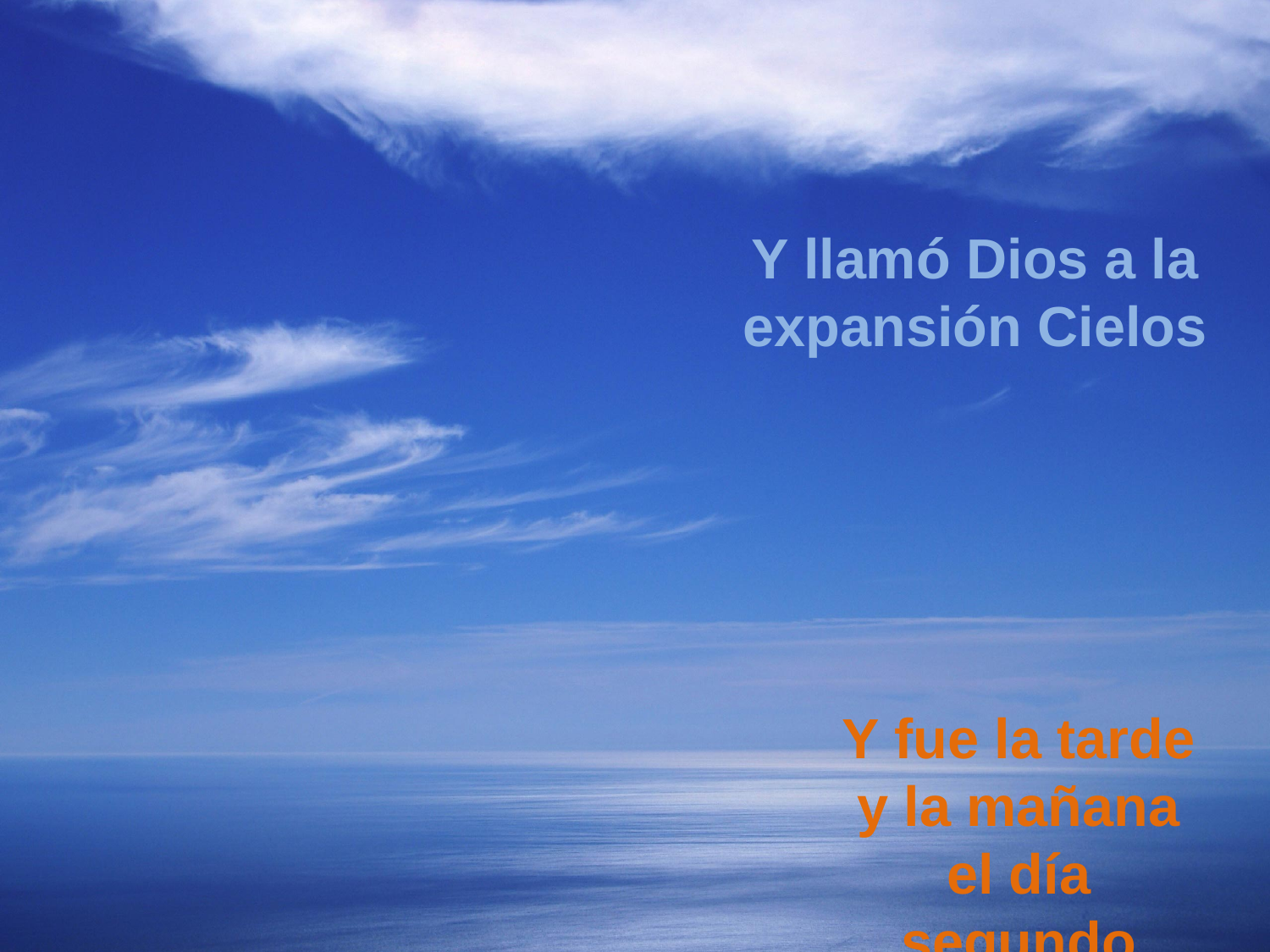

Y llamó Dios a la expansión Cielos
Y fue la tarde y la mañana el día segundo